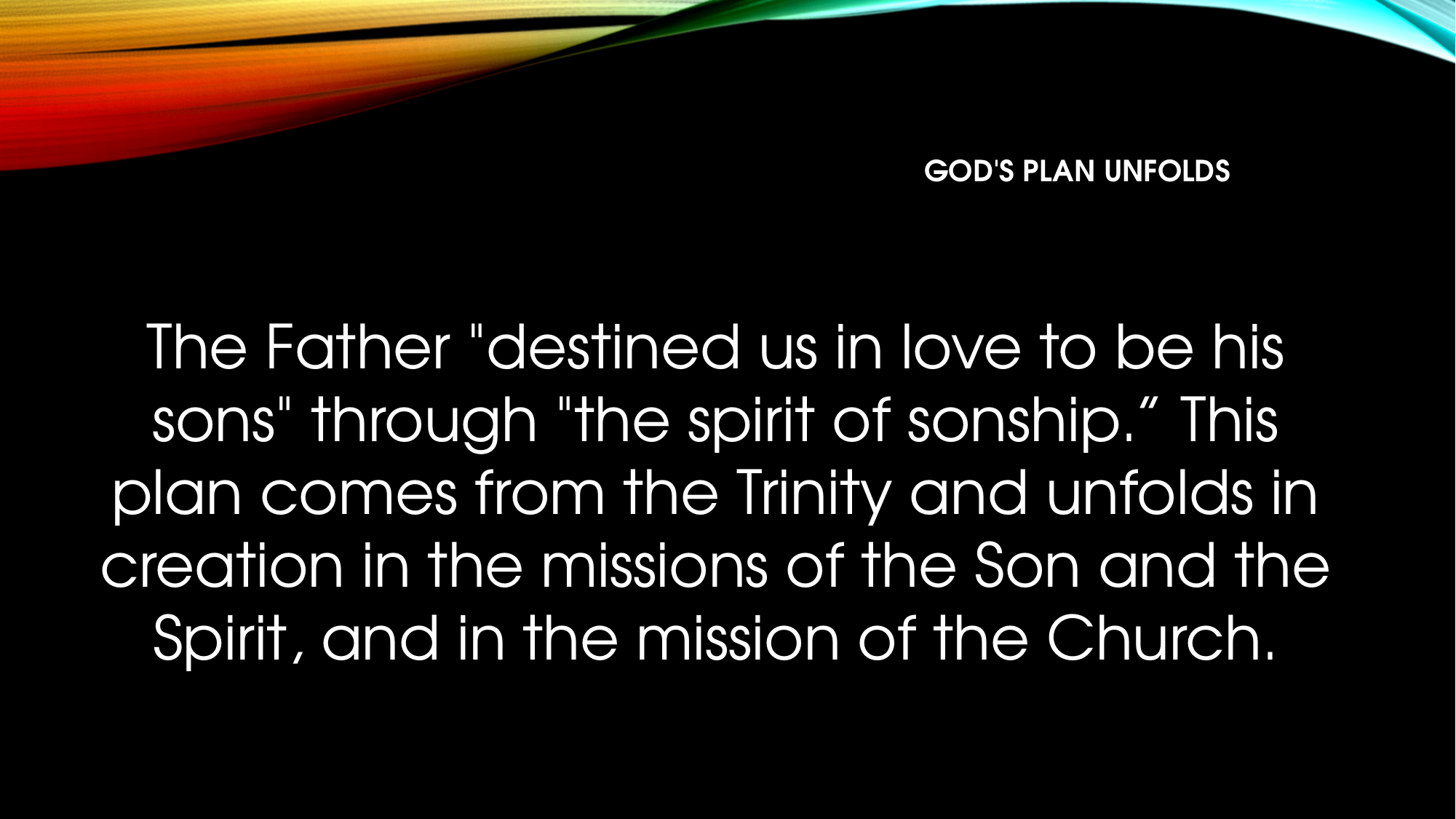

# God's Plan Unfolds
The Father "destined us in love to be his sons" through "the spirit of sonship.” This plan comes from the Trinity and unfolds in creation in the missions of the Son and the Spirit, and in the mission of the Church.